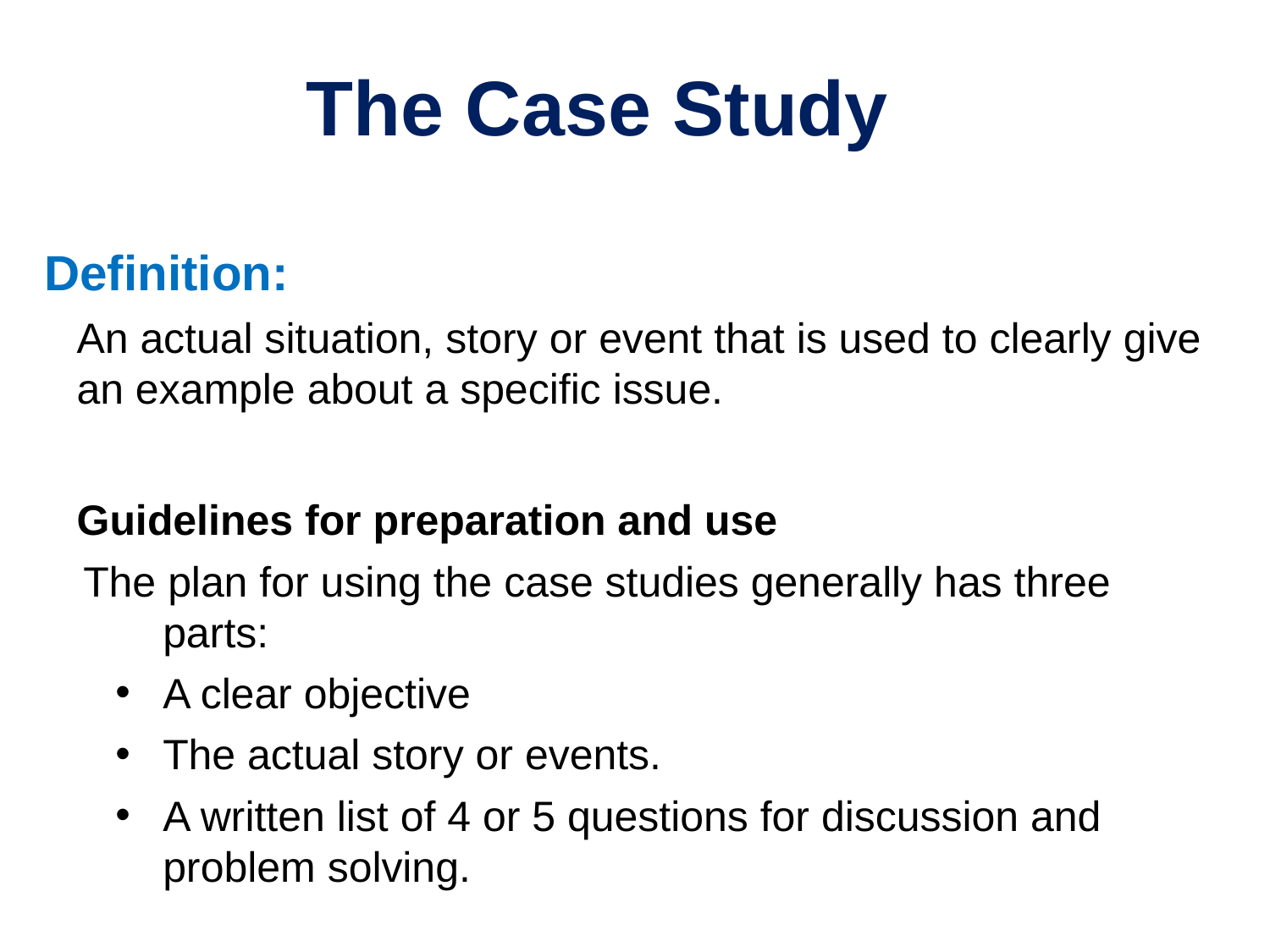

# The Case Study
Definition:
An actual situation, story or event that is used to clearly give an example about a specific issue.

Guidelines for preparation and use
The plan for using the case studies generally has three parts:
A clear objective
The actual story or events.
A written list of 4 or 5 questions for discussion and problem solving.